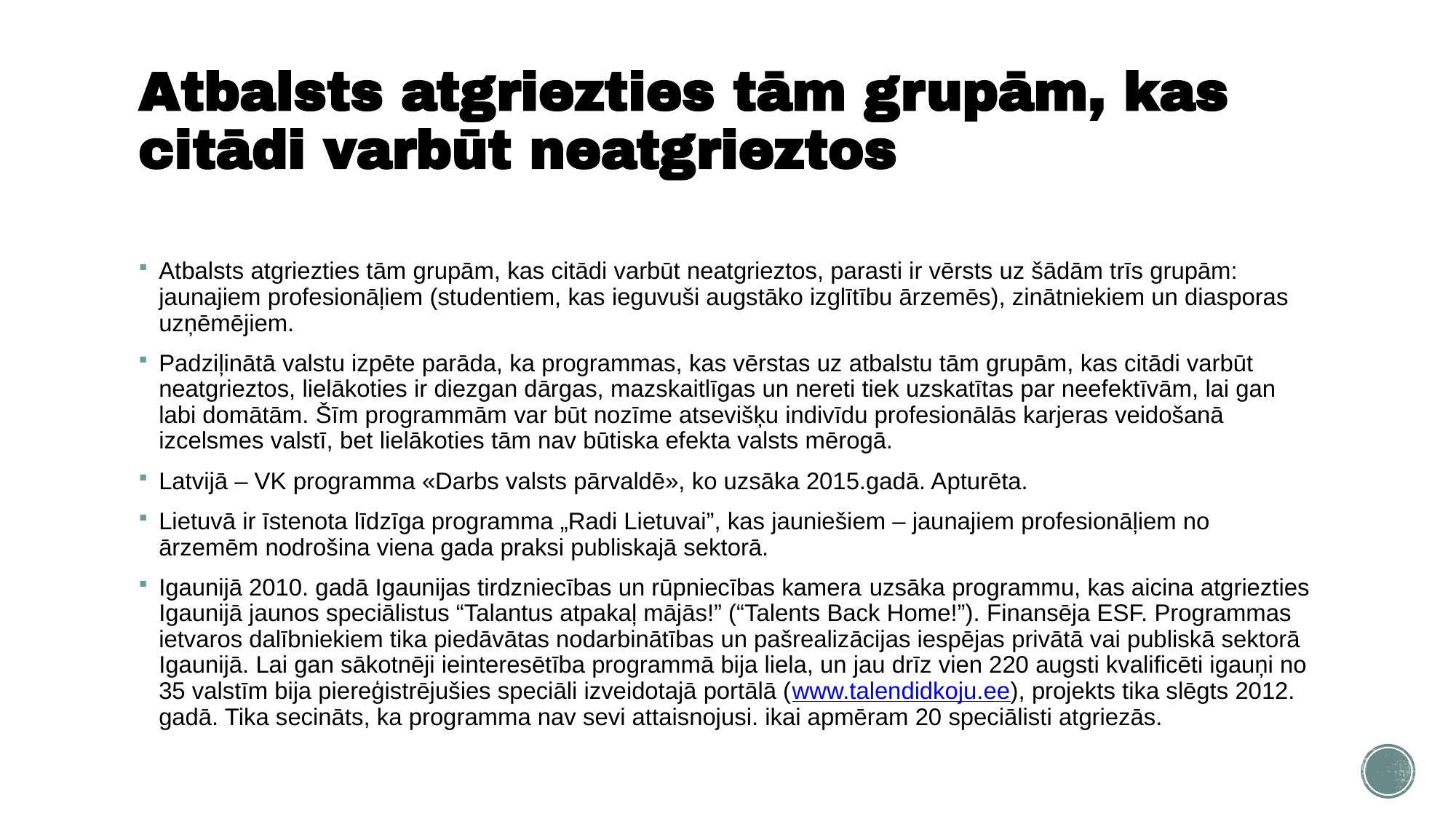

# Atbalsts atgriezties tām grupām, kas citādi varbūt neatgrieztos
Atbalsts atgriezties tām grupām, kas citādi varbūt neatgrieztos, parasti ir vērsts uz šādām trīs grupām: jaunajiem profesionāļiem (studentiem, kas ieguvuši augstāko izglītību ārzemēs), zinātniekiem un diasporas uzņēmējiem.
Padziļinātā valstu izpēte parāda, ka programmas, kas vērstas uz atbalstu tām grupām, kas citādi varbūt neatgrieztos, lielākoties ir diezgan dārgas, mazskaitlīgas un nereti tiek uzskatītas par neefektīvām, lai gan labi domātām. Šīm programmām var būt nozīme atsevišķu indivīdu profesionālās karjeras veidošanā izcelsmes valstī, bet lielākoties tām nav būtiska efekta valsts mērogā.
Latvijā – VK programma «Darbs valsts pārvaldē», ko uzsāka 2015.gadā. Apturēta.
Lietuvā ir īstenota līdzīga programma „Radi Lietuvai”, kas jauniešiem – jaunajiem profesionāļiem no ārzemēm nodrošina viena gada praksi publiskajā sektorā.
Igaunijā 2010. gadā Igaunijas tirdzniecības un rūpniecības kamera uzsāka programmu, kas aicina atgriezties Igaunijā jaunos speciālistus “Talantus atpakaļ mājās!” (“Talents Back Home!”). Finansēja ESF. Programmas ietvaros dalībniekiem tika piedāvātas nodarbinātības un pašrealizācijas iespējas privātā vai publiskā sektorā Igaunijā. Lai gan sākotnēji ieinteresētība programmā bija liela, un jau drīz vien 220 augsti kvalificēti igauņi no 35 valstīm bija piereģistrējušies speciāli izveidotajā portālā (www.talendidkoju.ee), projekts tika slēgts 2012. gadā. Tika secināts, ka programma nav sevi attaisnojusi. ikai apmēram 20 speciālisti atgriezās.